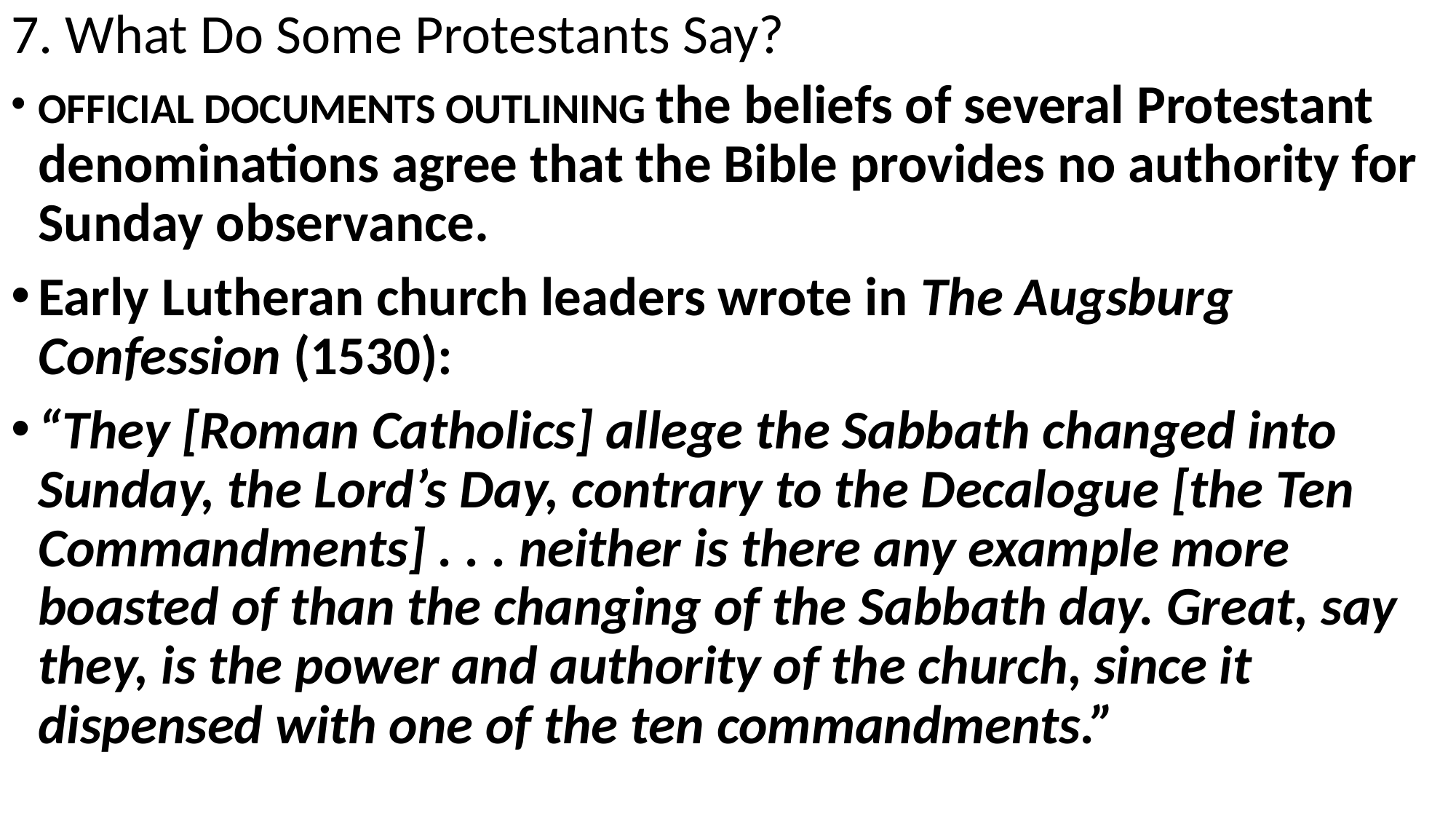

# 7. What Do Some Protestants Say?
OFFICIAL DOCUMENTS OUTLINING the beliefs of several Protestant denominations agree that the Bible provides no authority for Sunday observance.
Early Lutheran church leaders wrote in The Augsburg Confession (1530):
“They [Roman Catholics] allege the Sabbath changed into Sunday, the Lord’s Day, contrary to the Decalogue [the Ten Commandments] . . . neither is there any example more boasted of than the changing of the Sabbath day. Great, say they, is the power and authority of the church, since it dispensed with one of the ten commandments.”